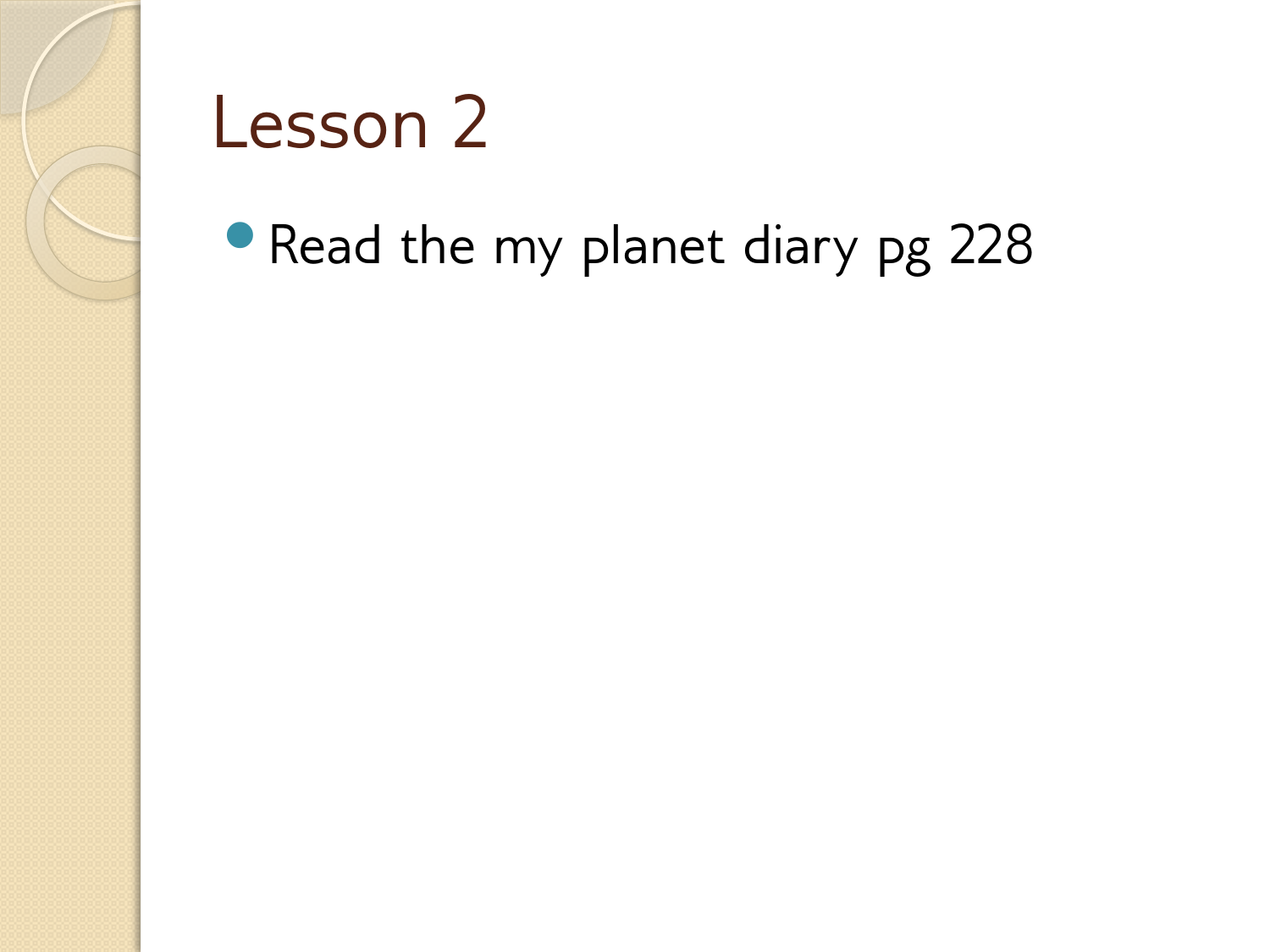

# Lesson 2
Read the my planet diary pg 228